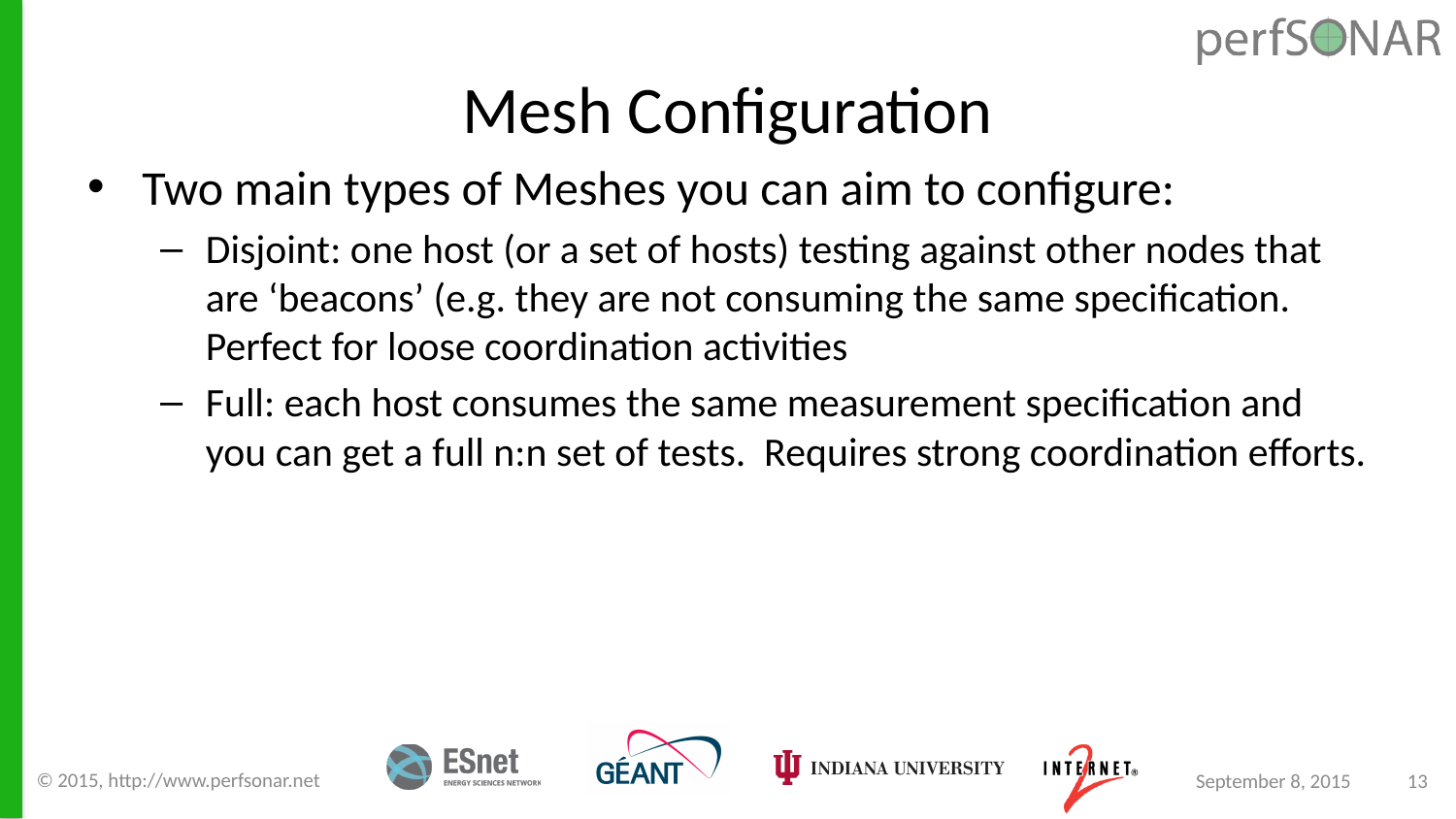

# Mesh Configuration
Two main types of Meshes you can aim to configure:
Disjoint: one host (or a set of hosts) testing against other nodes that are ‘beacons’ (e.g. they are not consuming the same specification.  Perfect for loose coordination activities
Full: each host consumes the same measurement specification and you can get a full n:n set of tests.  Requires strong coordination efforts.
© 2015, http://www.perfsonar.net
September 8, 2015
13